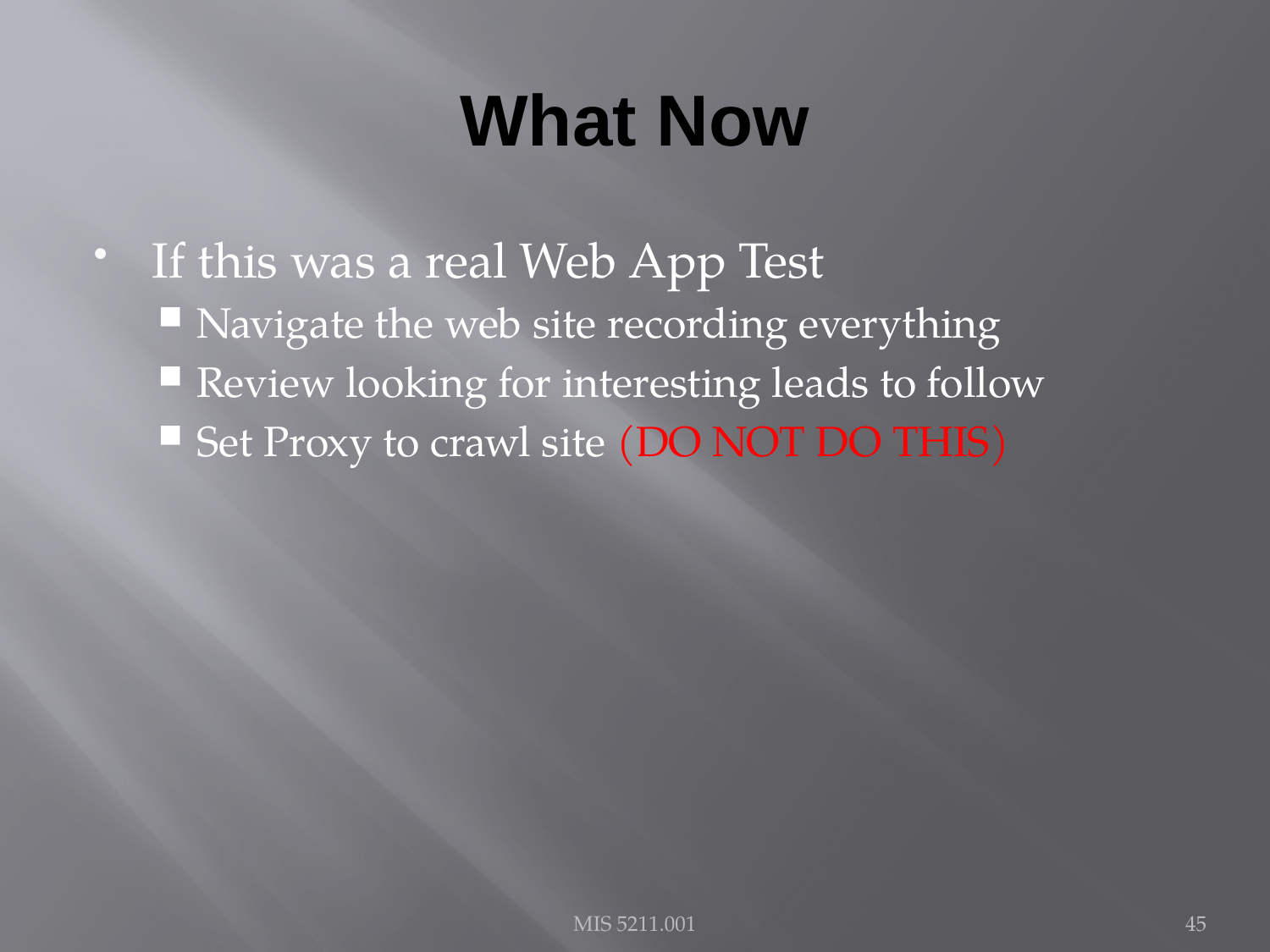

# What Now
If this was a real Web App Test
Navigate the web site recording everything
Review looking for interesting leads to follow
Set Proxy to crawl site (DO NOT DO THIS)
MIS 5211.001
45